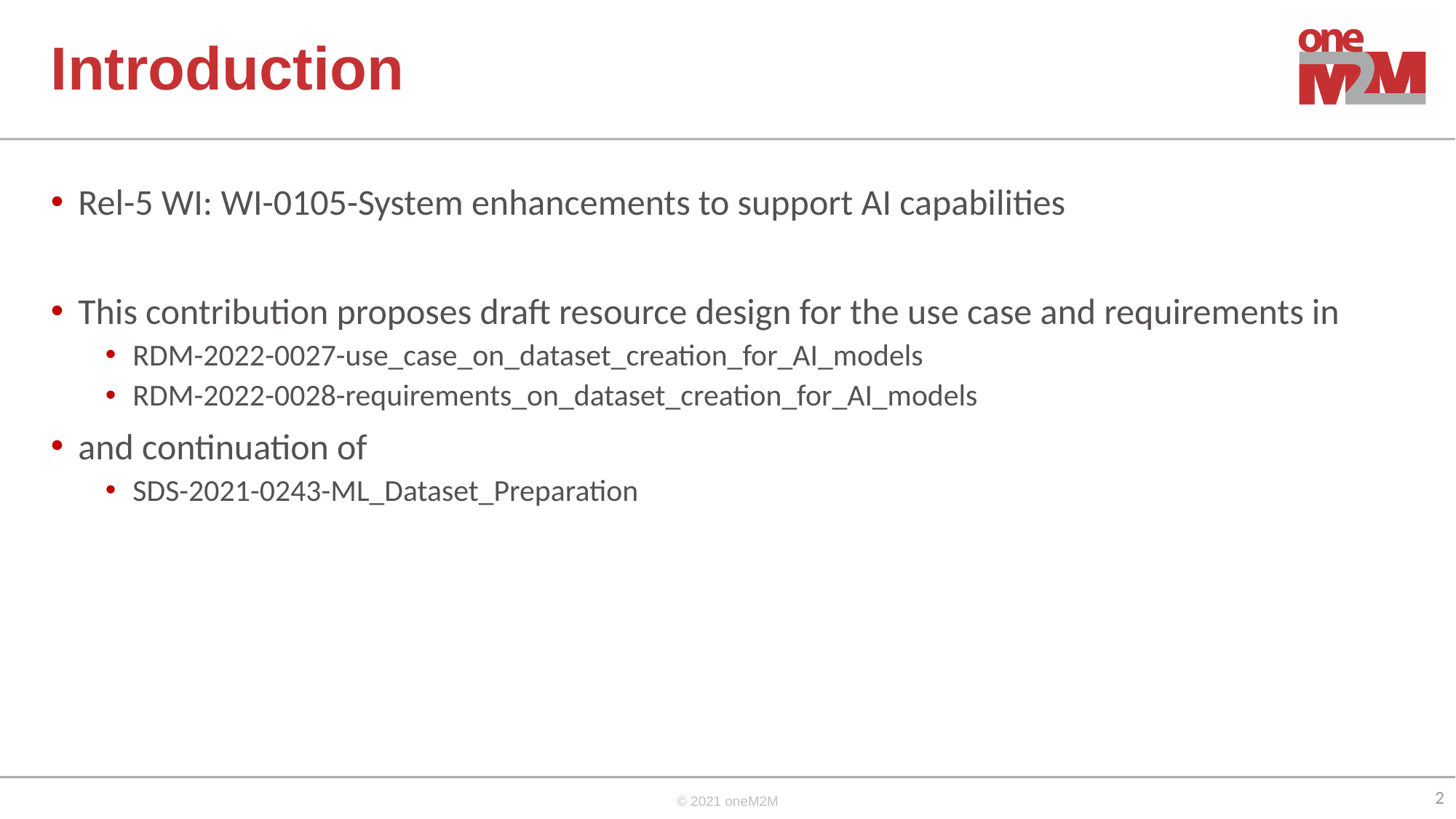

# Introduction
Rel-5 WI: WI-0105-System enhancements to support AI capabilities

This contribution proposes draft resource design for the use case and requirements in
RDM-2022-0027-use_case_on_dataset_creation_for_AI_models
RDM-2022-0028-requirements_on_dataset_creation_for_AI_models
and continuation of
SDS-2021-0243-ML_Dataset_Preparation
2